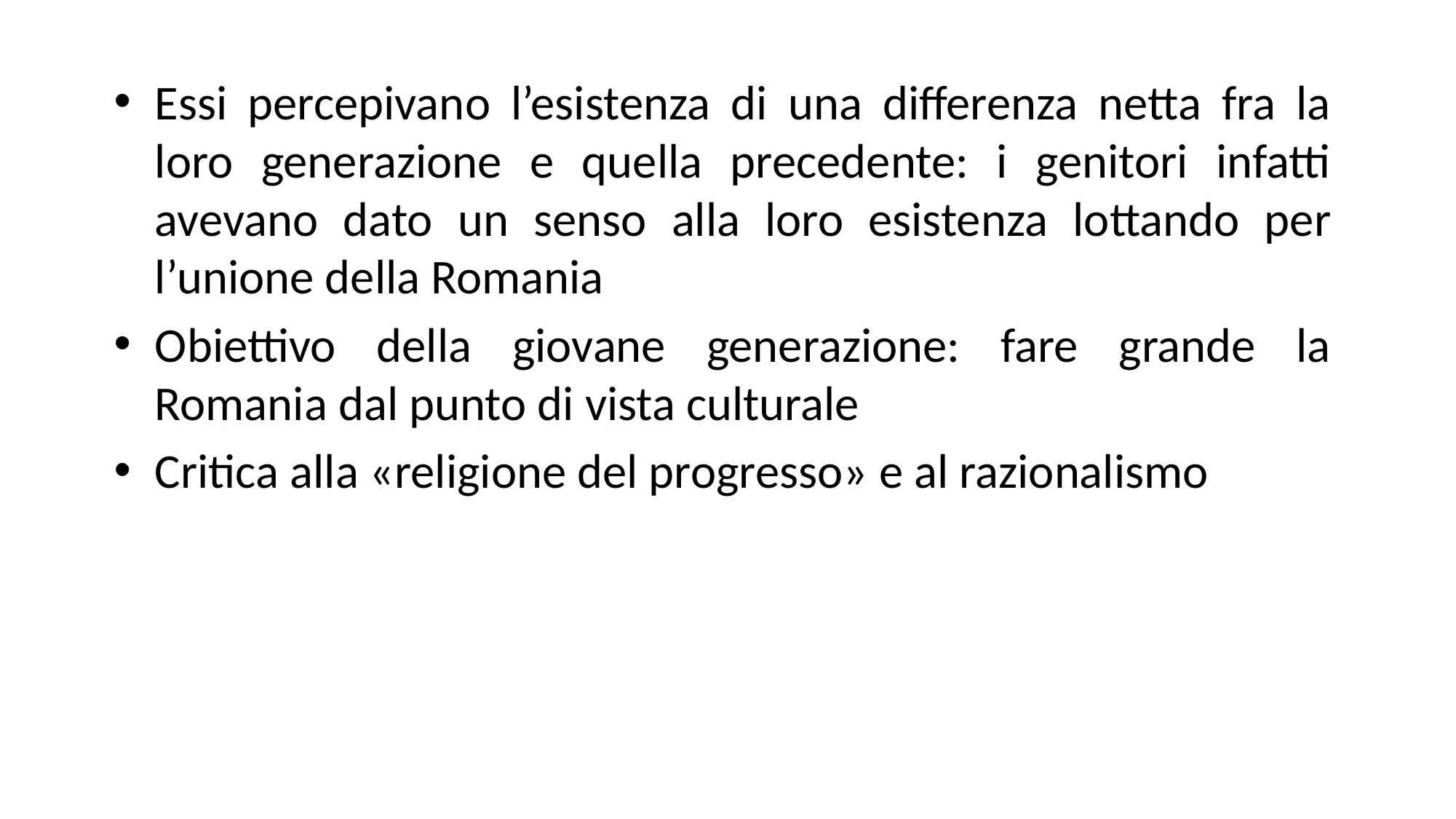

Essi percepivano l’esistenza di una differenza netta fra la loro generazione e quella precedente: i genitori infatti avevano dato un senso alla loro esistenza lottando per l’unione della Romania
Obiettivo della giovane generazione: fare grande la Romania dal punto di vista culturale
Critica alla «religione del progresso» e al razionalismo